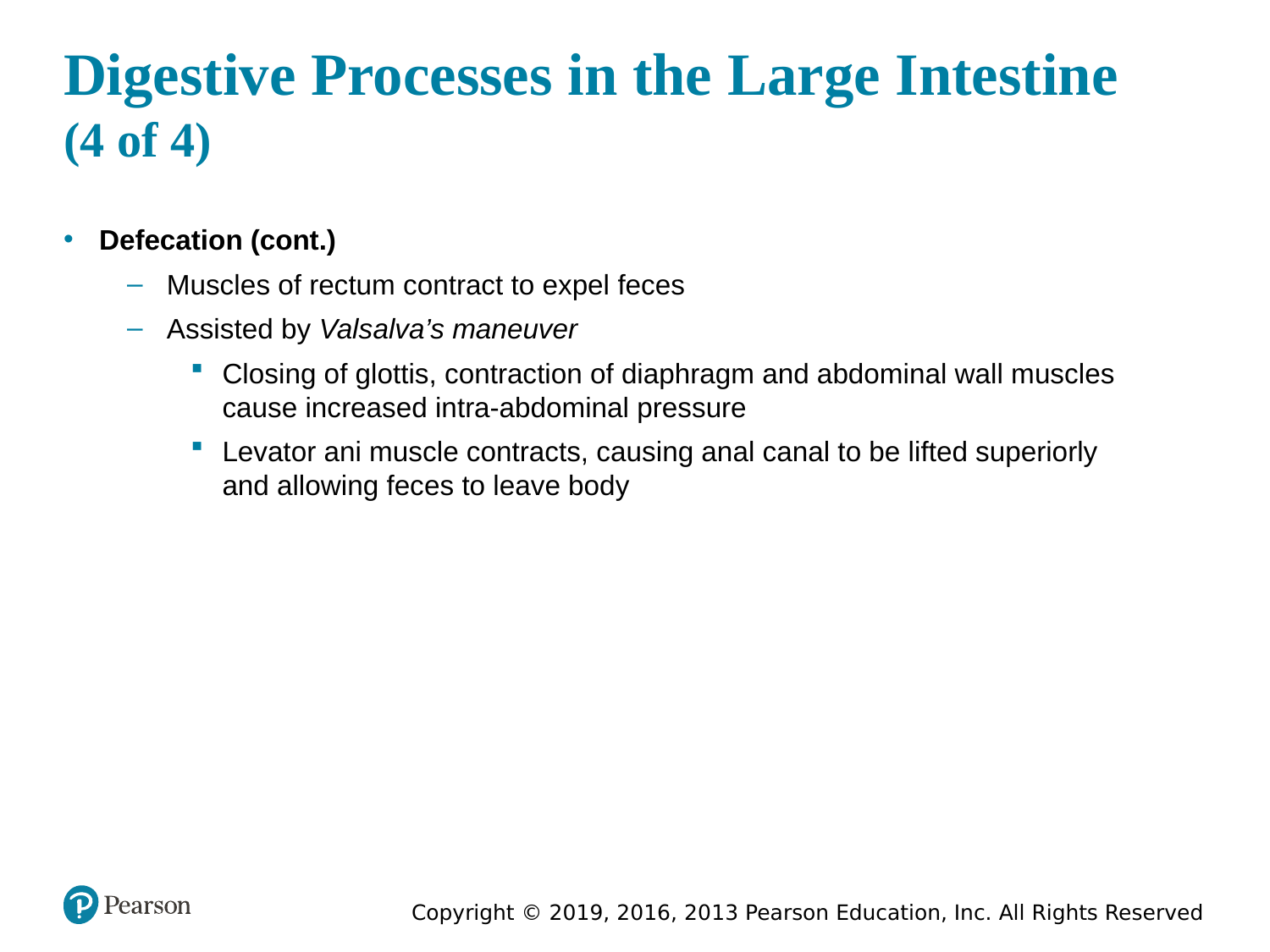

# Digestive Processes in the Large Intestine (4 of 4)
Defecation (cont.)
Muscles of rectum contract to expel feces
Assisted by Valsalva’s maneuver
Closing of glottis, contraction of diaphragm and abdominal wall muscles cause increased intra-abdominal pressure
Levator ani muscle contracts, causing anal canal to be lifted superiorly and allowing feces to leave body